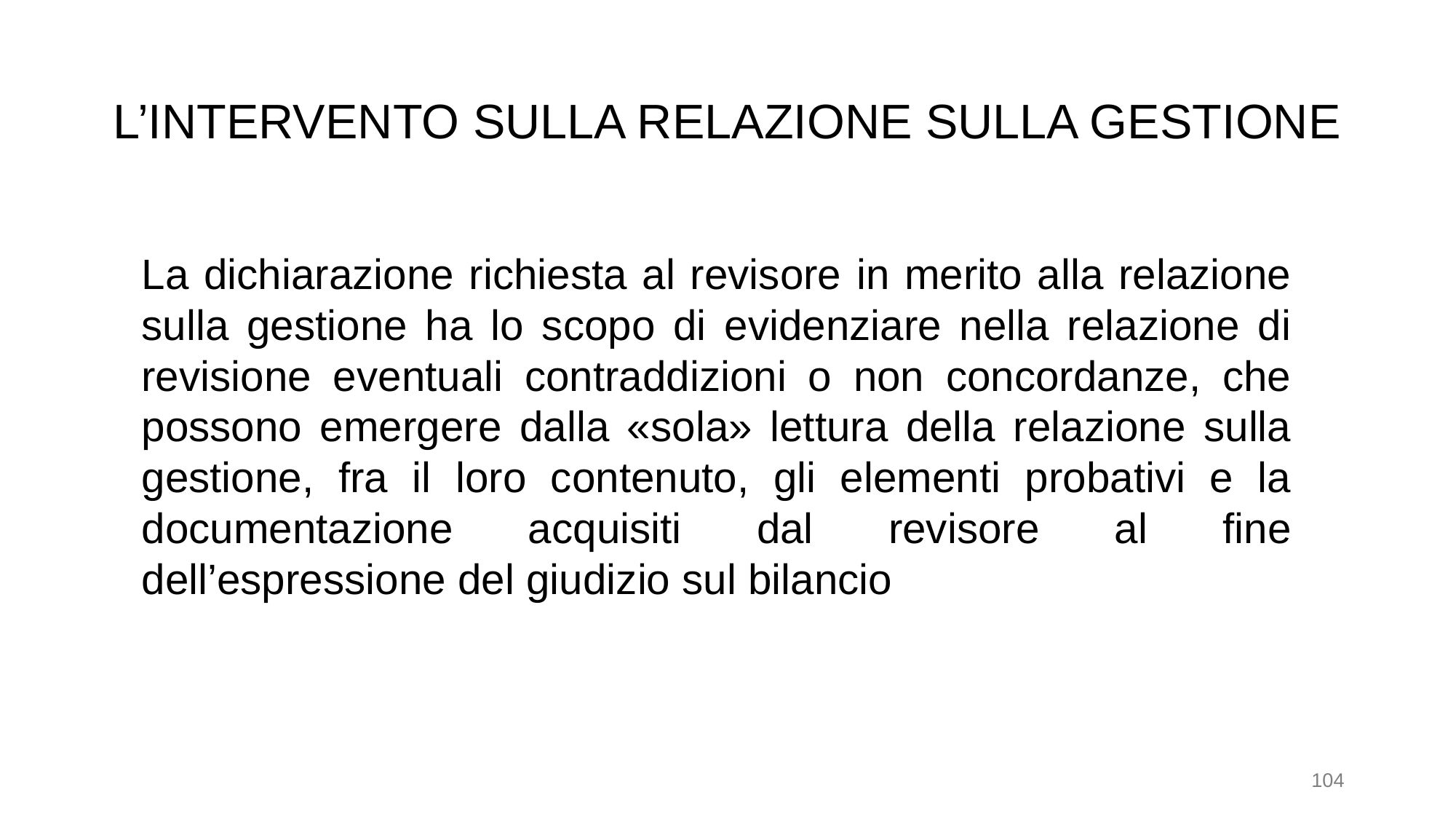

# L’INTERVENTO SULLA RELAZIONE SULLA GESTIONE
La dichiarazione richiesta al revisore in merito alla relazione sulla gestione ha lo scopo di evidenziare nella relazione di revisione eventuali contraddizioni o non concordanze, che possono emergere dalla «sola» lettura della relazione sulla gestione, fra il loro contenuto, gli elementi probativi e la documentazione acquisiti dal revisore al fine dell’espressione del giudizio sul bilancio

104